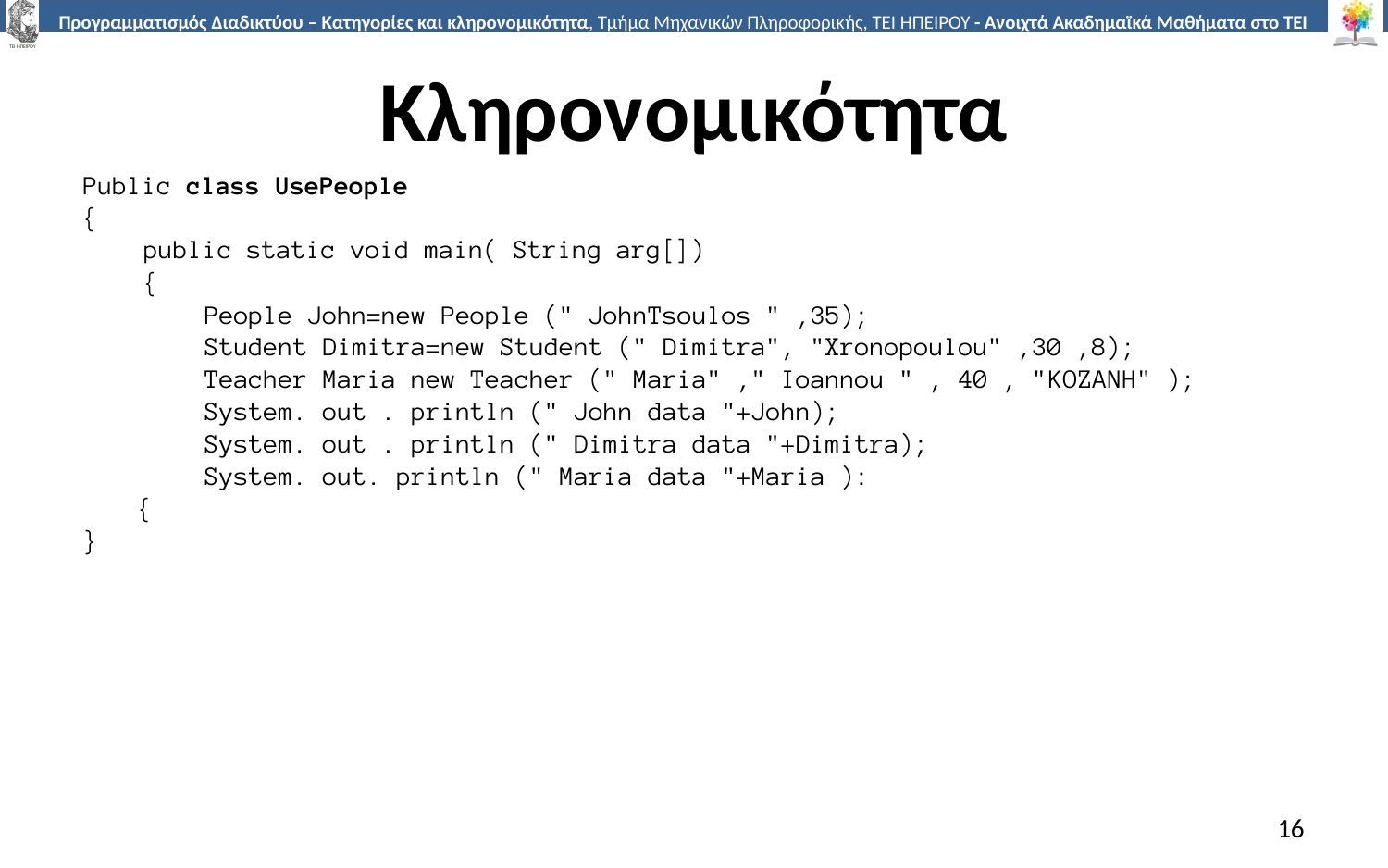

# Κληρονομικότητα
Public class UsePeople
{
public static void main( String arg[])
{
People John=new People (" JohnTsoulos " ,35);
Student Dimitra=new Student (" Dimitra", "Xronopoulou" ,30 ,8);
Teacher Maria new Teacher (" Maria" ," Ioannou " , 40 , "ΚΟΖΑΝΗ" );
System. out . println (" John data "+John);
System. out . println (" Dimitra data "+Dimitra);
System. out. println (" Maria data "+Maria ):
{
}
16